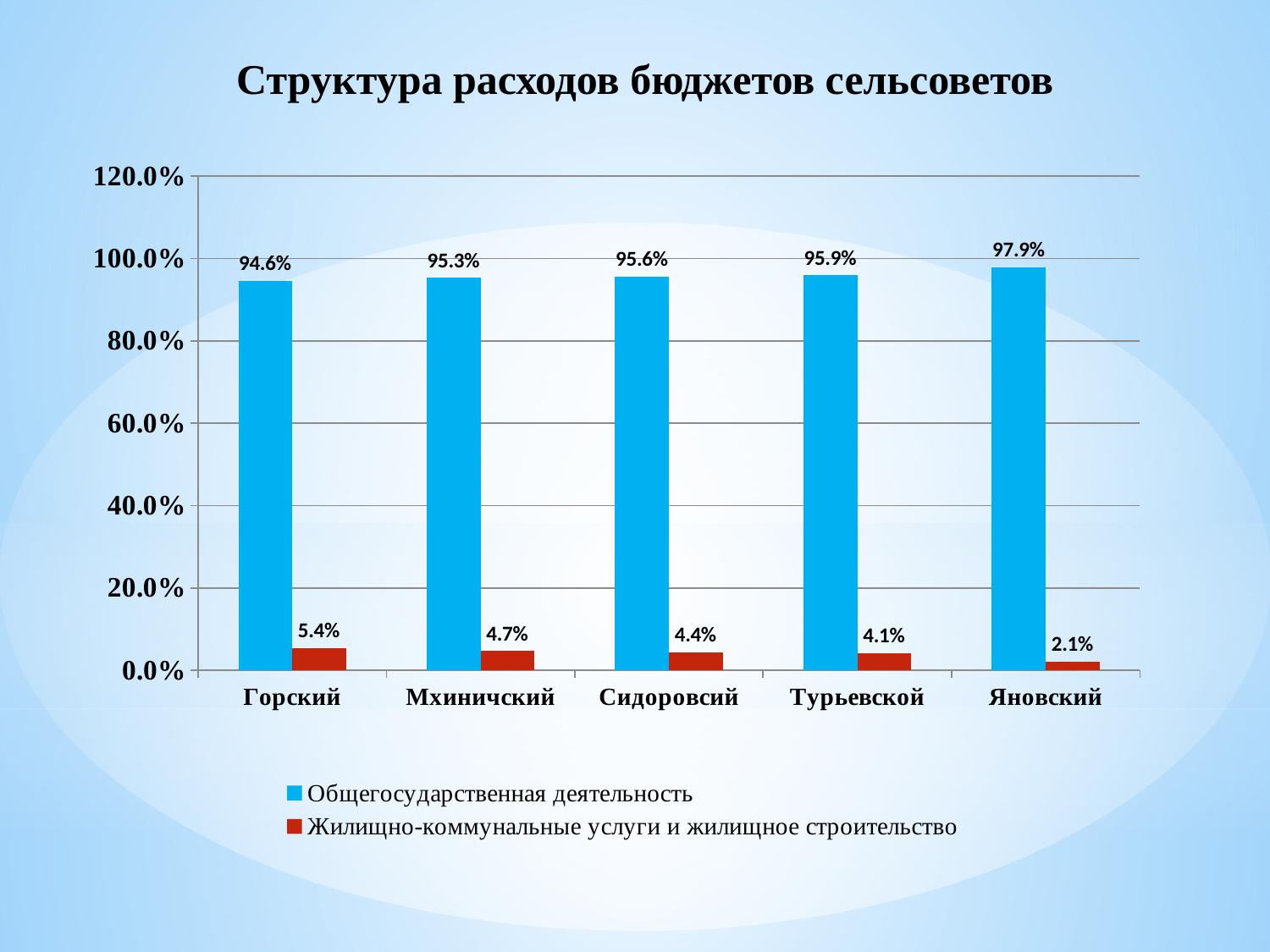

Структура расходов бюджетов сельсоветов

### Chart

| Category | Общегосударственная деятельность | Жилищно-коммунальные услуги и жилищное строительство |
|---|---|---|
| Горский | 0.946 | 0.054 |
| Мхиничский | 0.953 | 0.047 |
| Сидоровсий | 0.956 | 0.044 |
| Турьевской | 0.959 | 0.041 |
| Яновский | 0.979 | 0.021 |